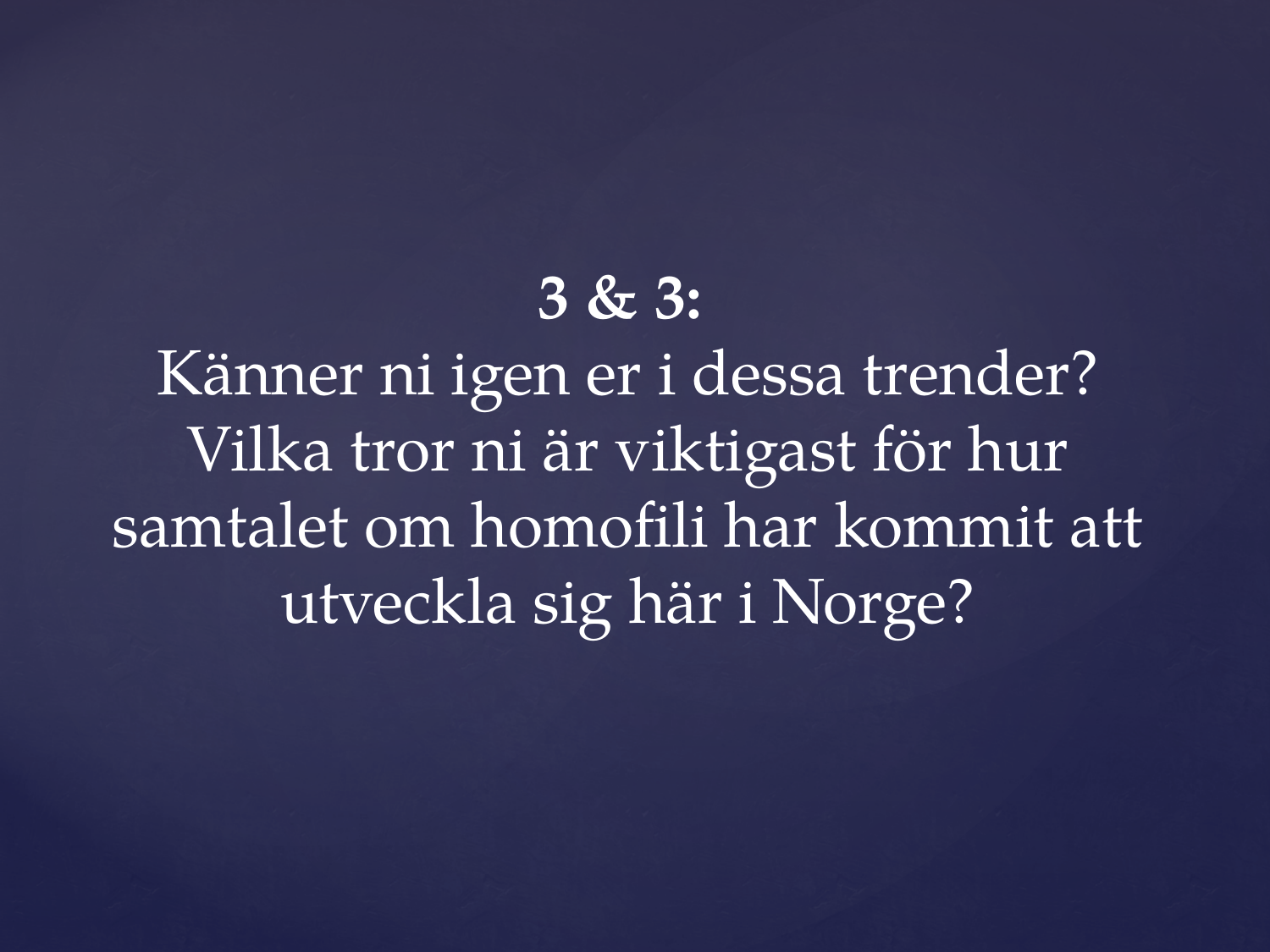

3 & 3:
Känner ni igen er i dessa trender?
Vilka tror ni är viktigast för hur samtalet om homofili har kommit att utveckla sig här i Norge?